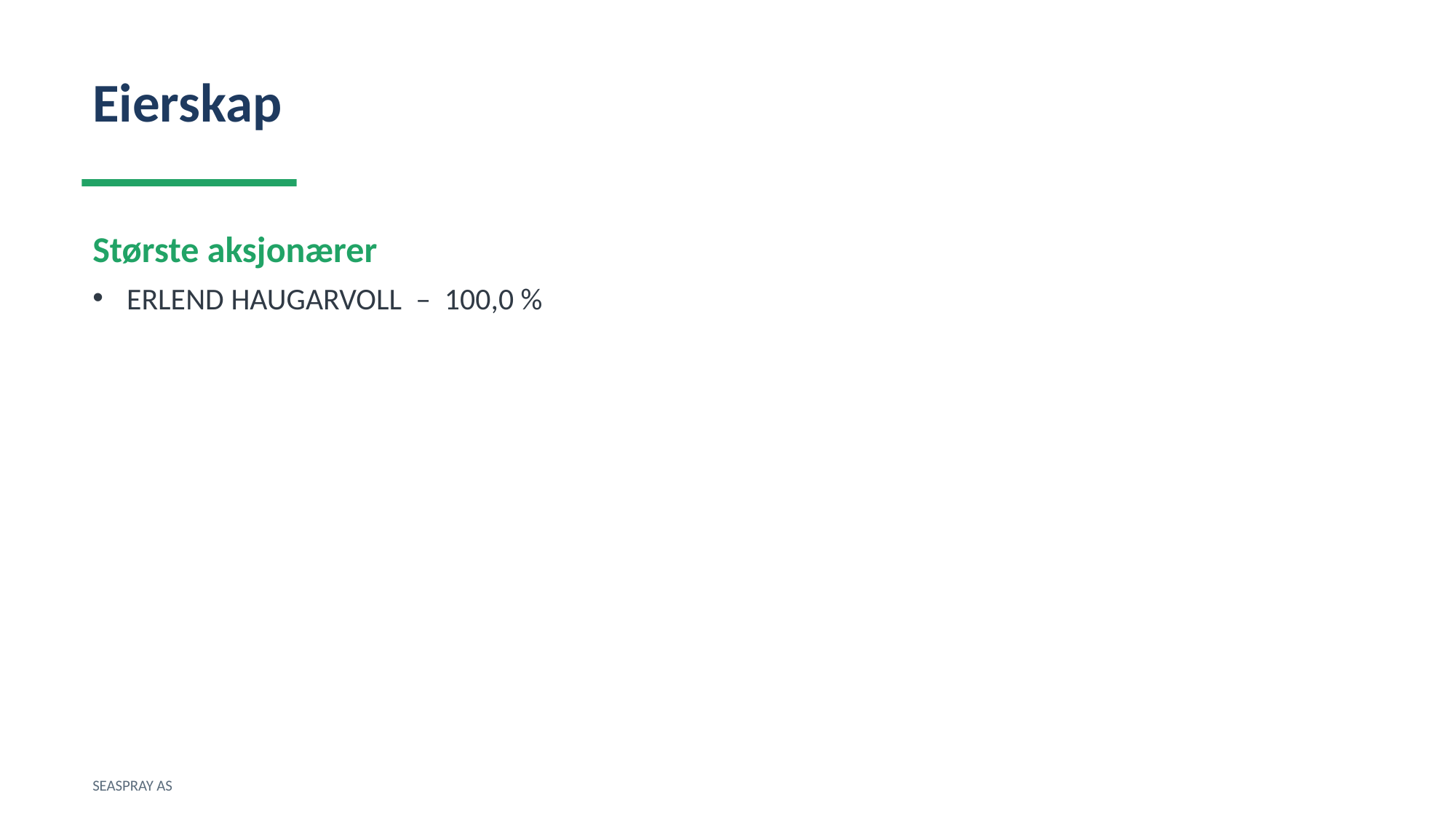

Eierskap

Største aksjonærer
ERLEND HAUGARVOLL  –  100,0 %
SEASPRAY AS